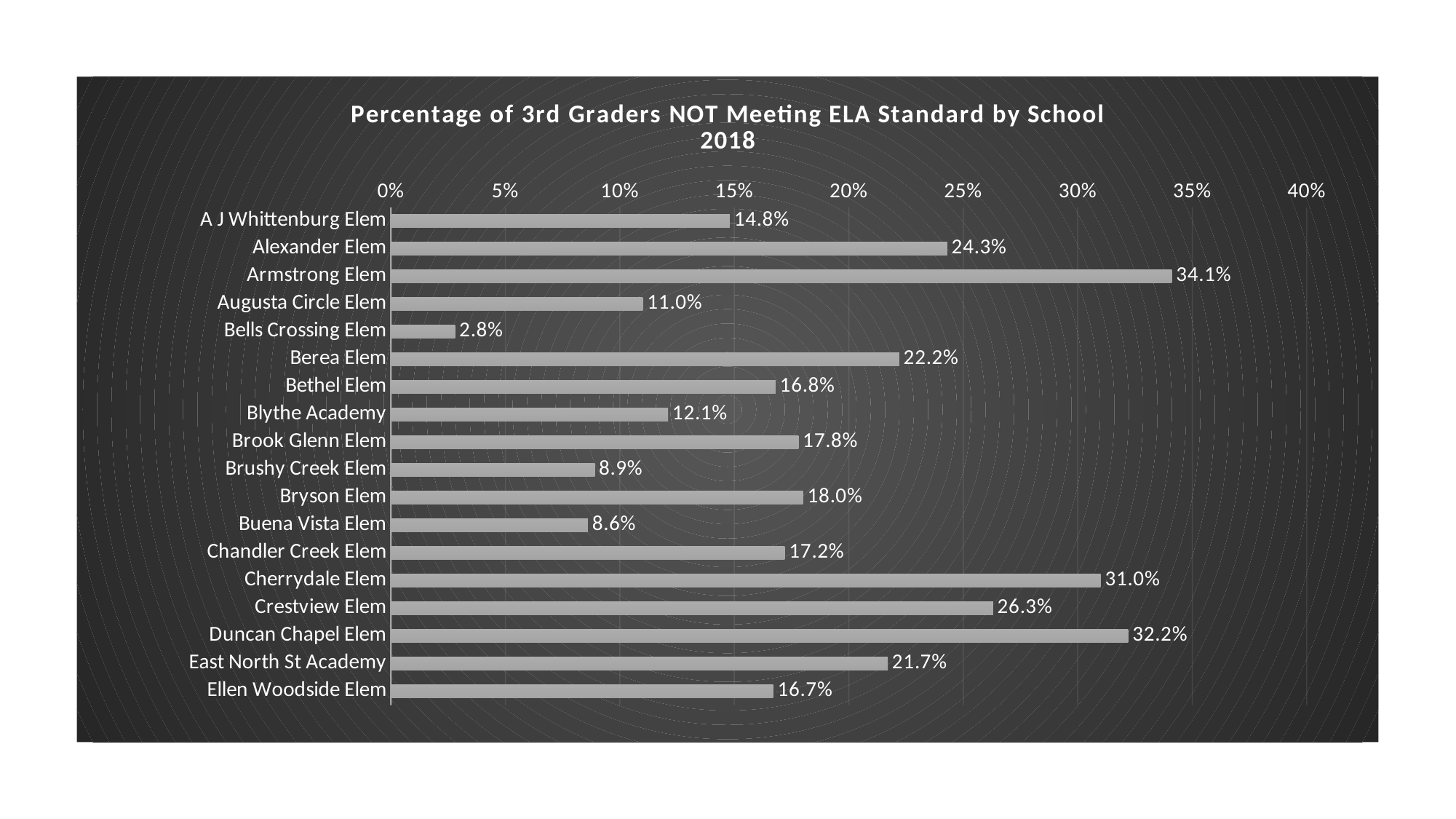

### Chart: Percentage of 3rd Graders NOT Meeting ELA Standard by School
2018

| Category | Not Meeting |
|---|---|
| A J Whittenburg Elem | 0.14800000000000002 |
| Alexander Elem | 0.243 |
| Armstrong Elem | 0.341 |
| Augusta Circle Elem | 0.11 |
| Bells Crossing Elem | 0.027999999999999997 |
| Berea Elem | 0.222 |
| Bethel Elem | 0.168 |
| Blythe Academy | 0.121 |
| Brook Glenn Elem | 0.17800000000000002 |
| Brushy Creek Elem | 0.08900000000000001 |
| Bryson Elem | 0.18 |
| Buena Vista Elem | 0.086 |
| Chandler Creek Elem | 0.172 |
| Cherrydale Elem | 0.31 |
| Crestview Elem | 0.263 |
| Duncan Chapel Elem | 0.322 |
| East North St Academy | 0.217 |
| Ellen Woodside Elem | 0.16699999999999998 |